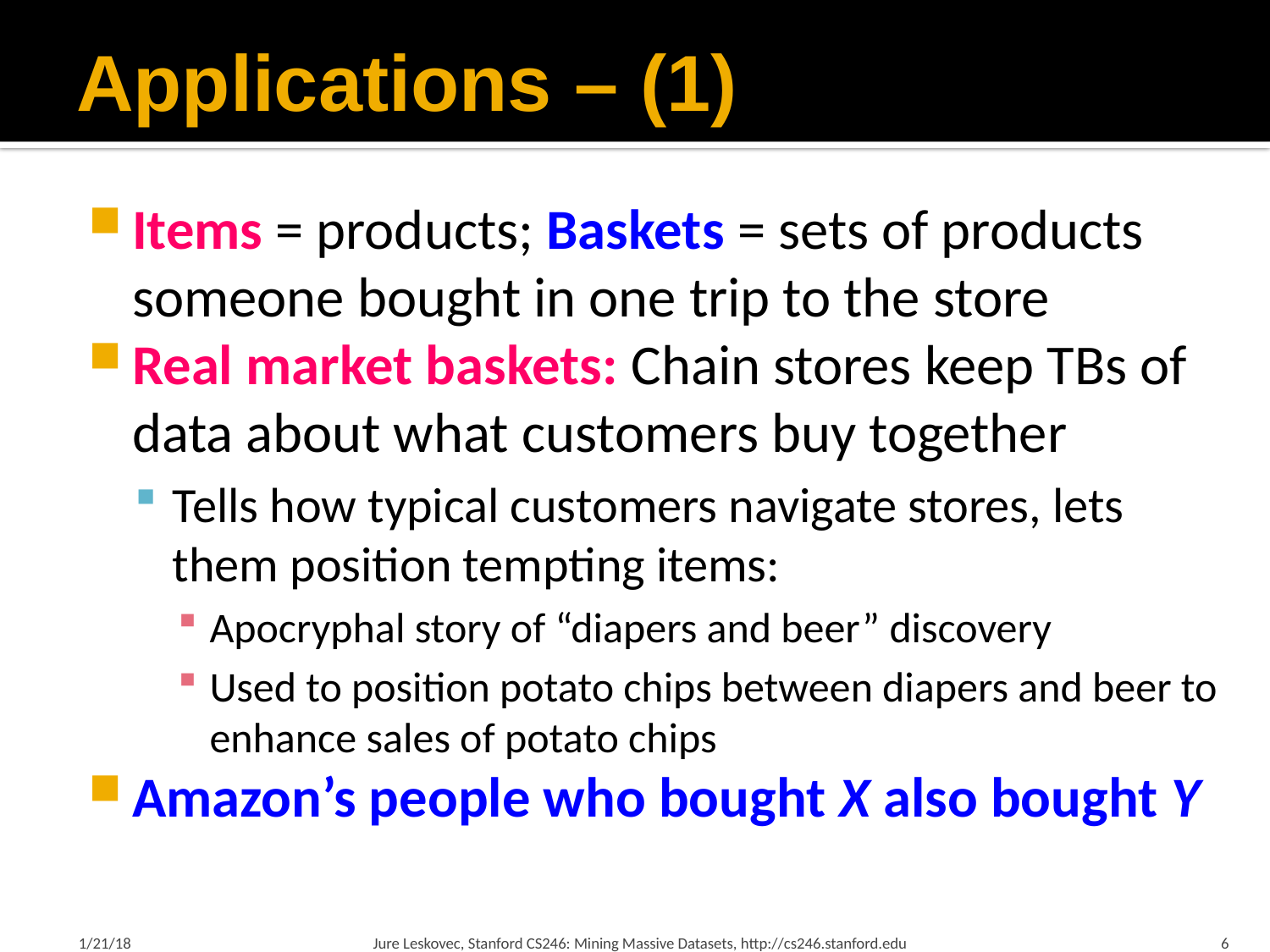

# Applications – (1)
Items = products; Baskets = sets of products someone bought in one trip to the store
Real market baskets: Chain stores keep TBs of data about what customers buy together
Tells how typical customers navigate stores, lets them position tempting items:
Apocryphal story of “diapers and beer” discovery
Used to position potato chips between diapers and beer to enhance sales of potato chips
Amazon’s people who bought X also bought Y
1/21/18
Jure Leskovec, Stanford CS246: Mining Massive Datasets, http://cs246.stanford.edu
6